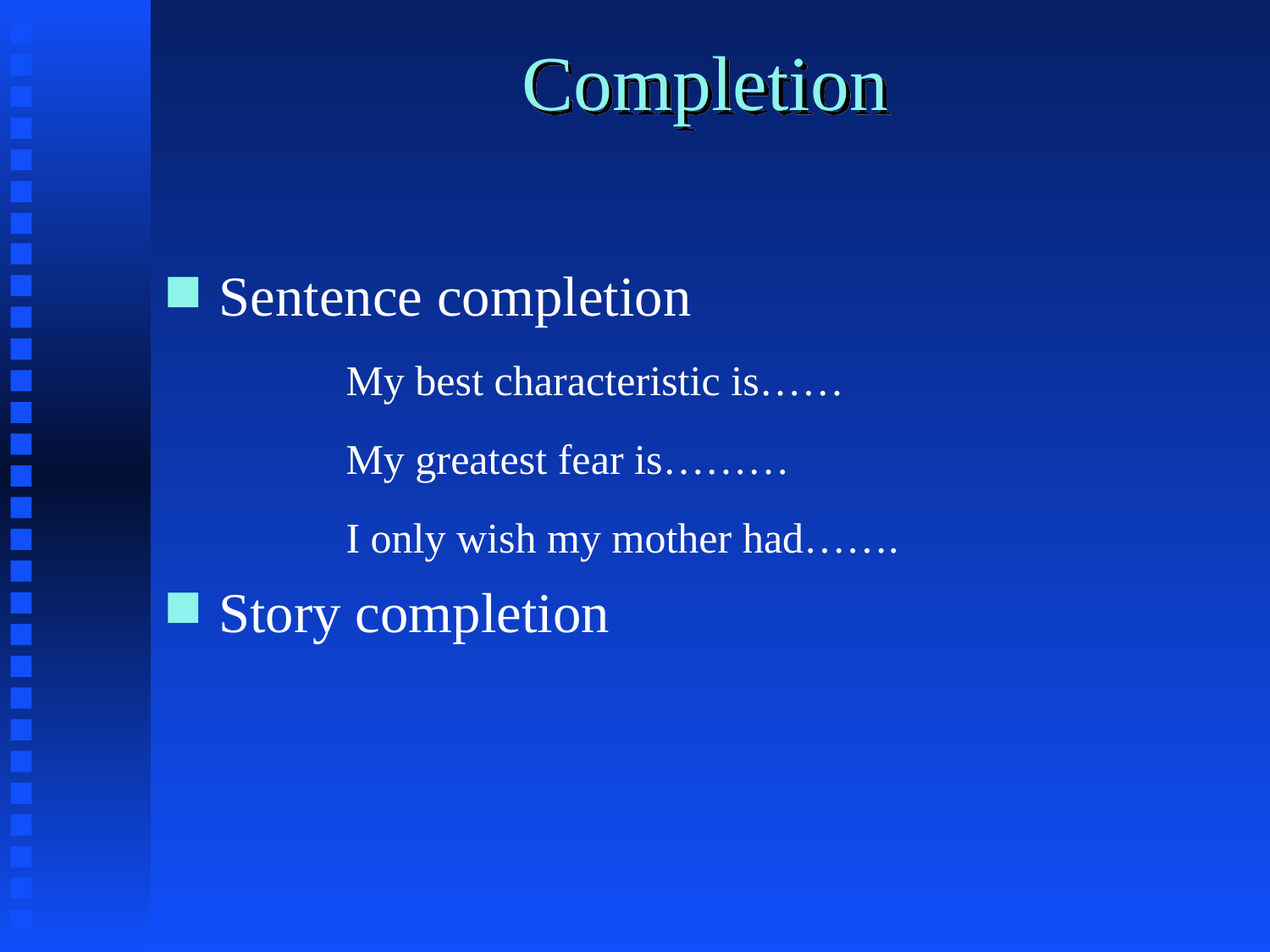

# Completion
Sentence completion
		My best characteristic is……
		My greatest fear is………
		I only wish my mother had…….
Story completion